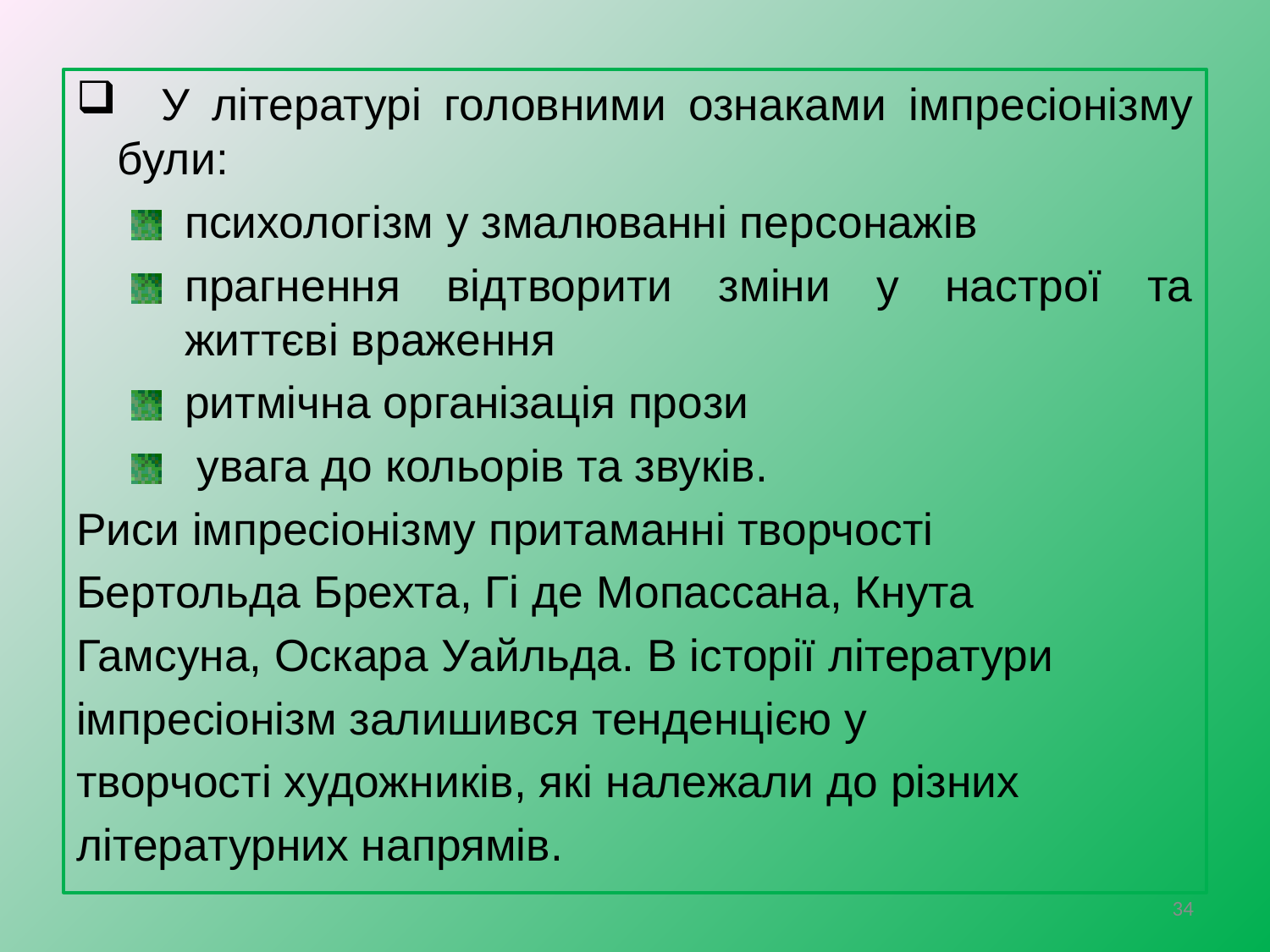

У літературі головними ознаками імпресіонізму були:
психологізм у змалюванні персонажів
прагнення відтворити зміни у настрої та життєві враження
ритмічна організація прози
 увага до кольорів та звуків.
Риси імпресіонізму притаманні творчості
Бертольда Брехта, Гі де Мопассана, Кнута
Гамсуна, Оскара Уайльда. В історії літератури
імпресіонізм залишився тенденцією у
творчості художників, які належали до різних
літературних напрямів.

34